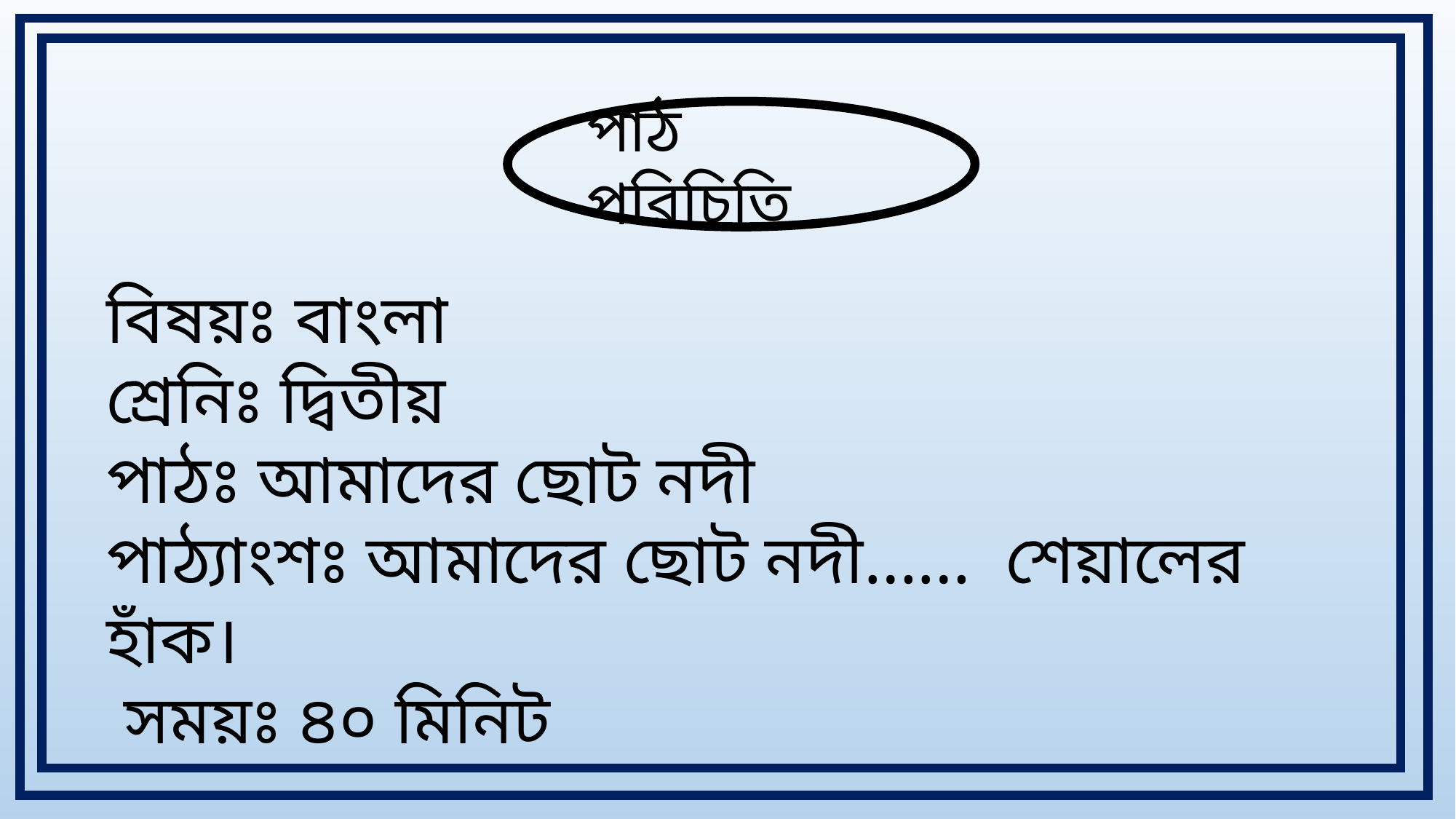

পাঠ পরিচিতি
বিষয়ঃ বাংলা
শ্রেনিঃ দ্বিতীয়
পাঠঃ আমাদের ছোট নদী
পাঠ্যাংশঃ আমাদের ছোট নদী……  শেয়ালের হাঁক।
 সময়ঃ ৪০ মিনিট